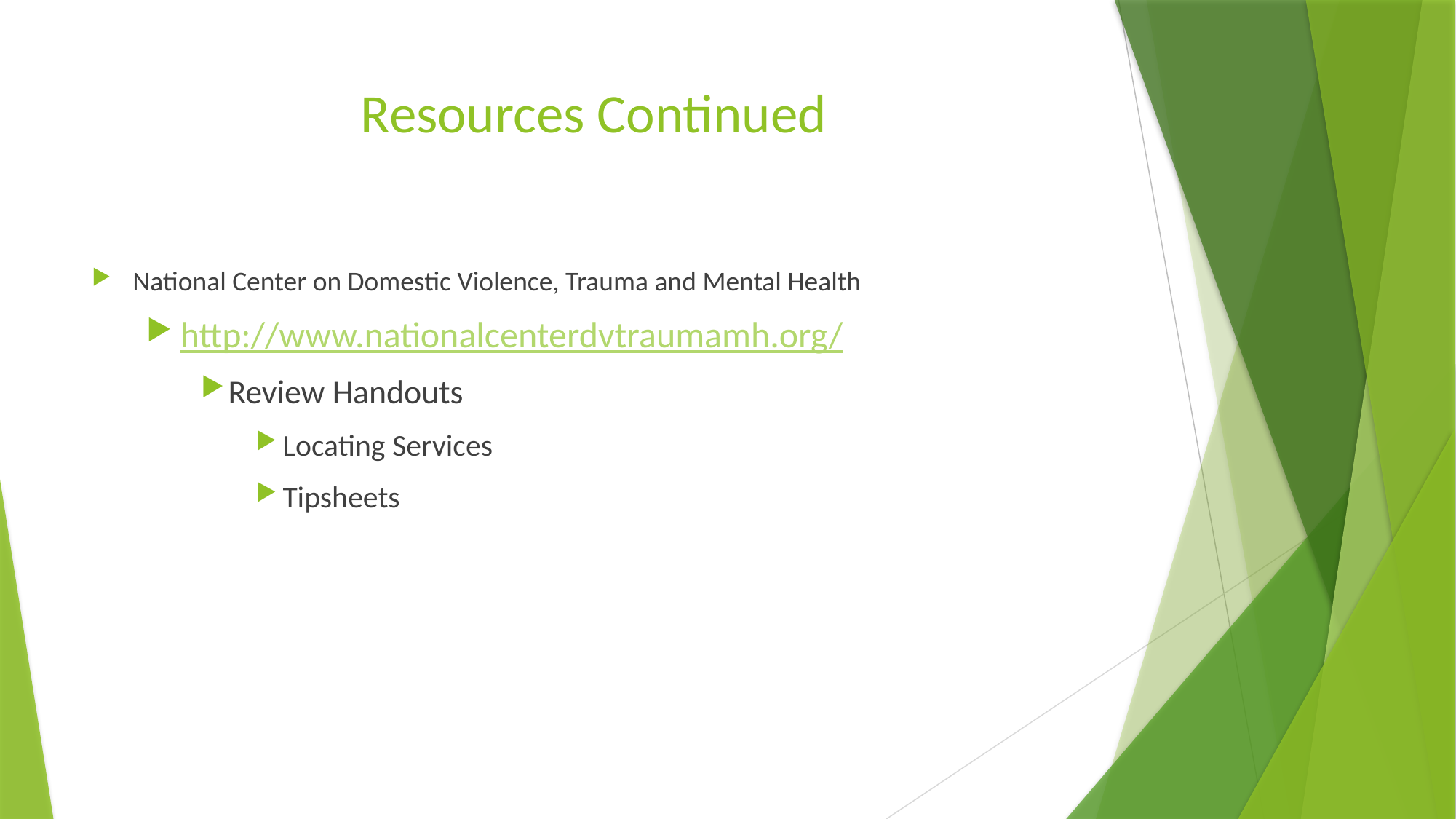

# Resources Continued
National Center on Domestic Violence, Trauma and Mental Health
http://www.nationalcenterdvtraumamh.org/
Review Handouts
Locating Services
Tipsheets